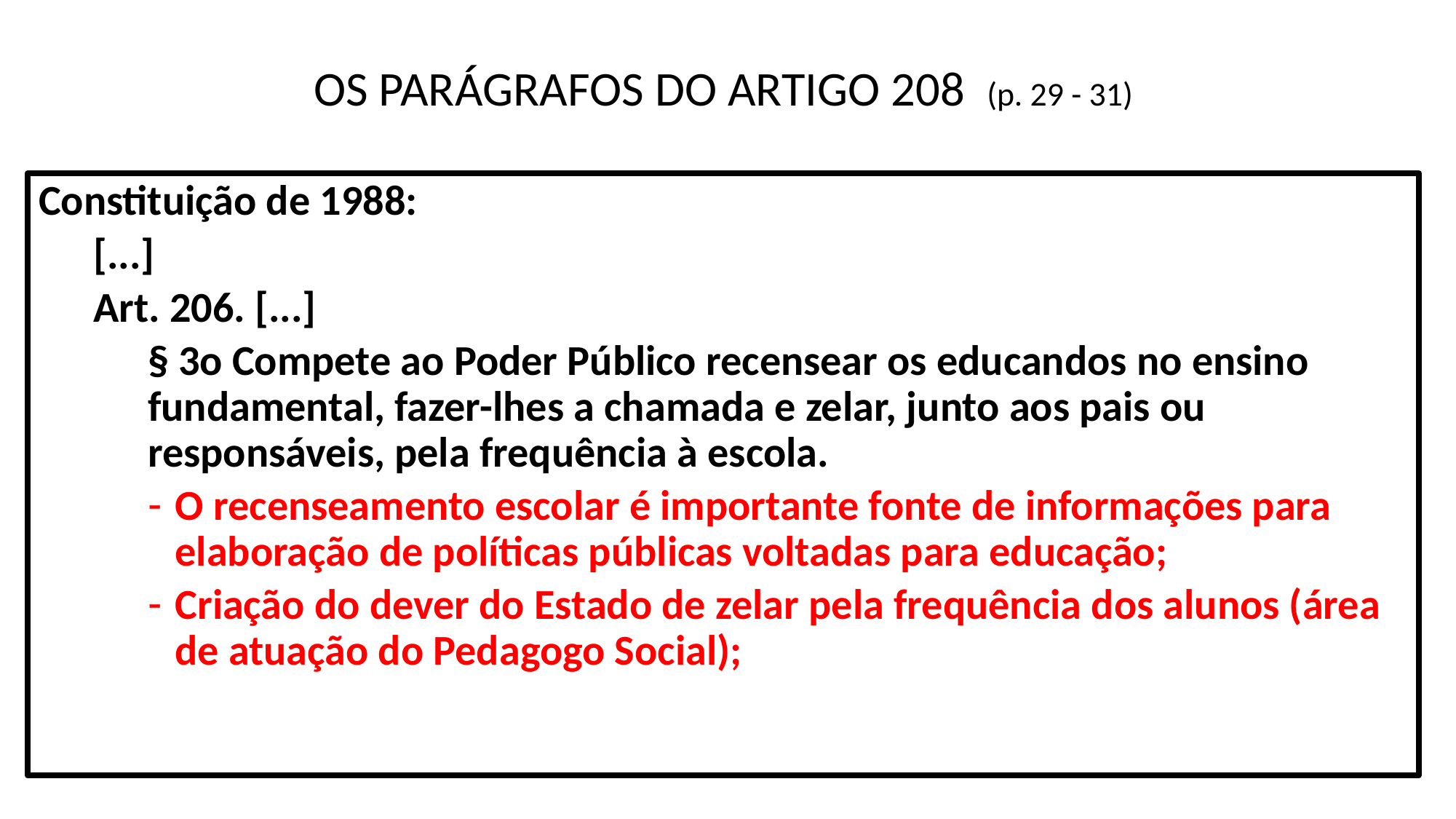

# OS PARÁGRAFOS DO ARTIGO 208  (p. 29 - 31)
Constituição de 1988:
[...]
Art. 206. [...]
§ 3o Compete ao Poder Público recensear os educandos no ensino fundamental, fazer-lhes a chamada e zelar, junto aos pais ou responsáveis, pela frequência à escola.
O recenseamento escolar é importante fonte de informações para elaboração de políticas públicas voltadas para educação;
Criação do dever do Estado de zelar pela frequência dos alunos (área de atuação do Pedagogo Social);